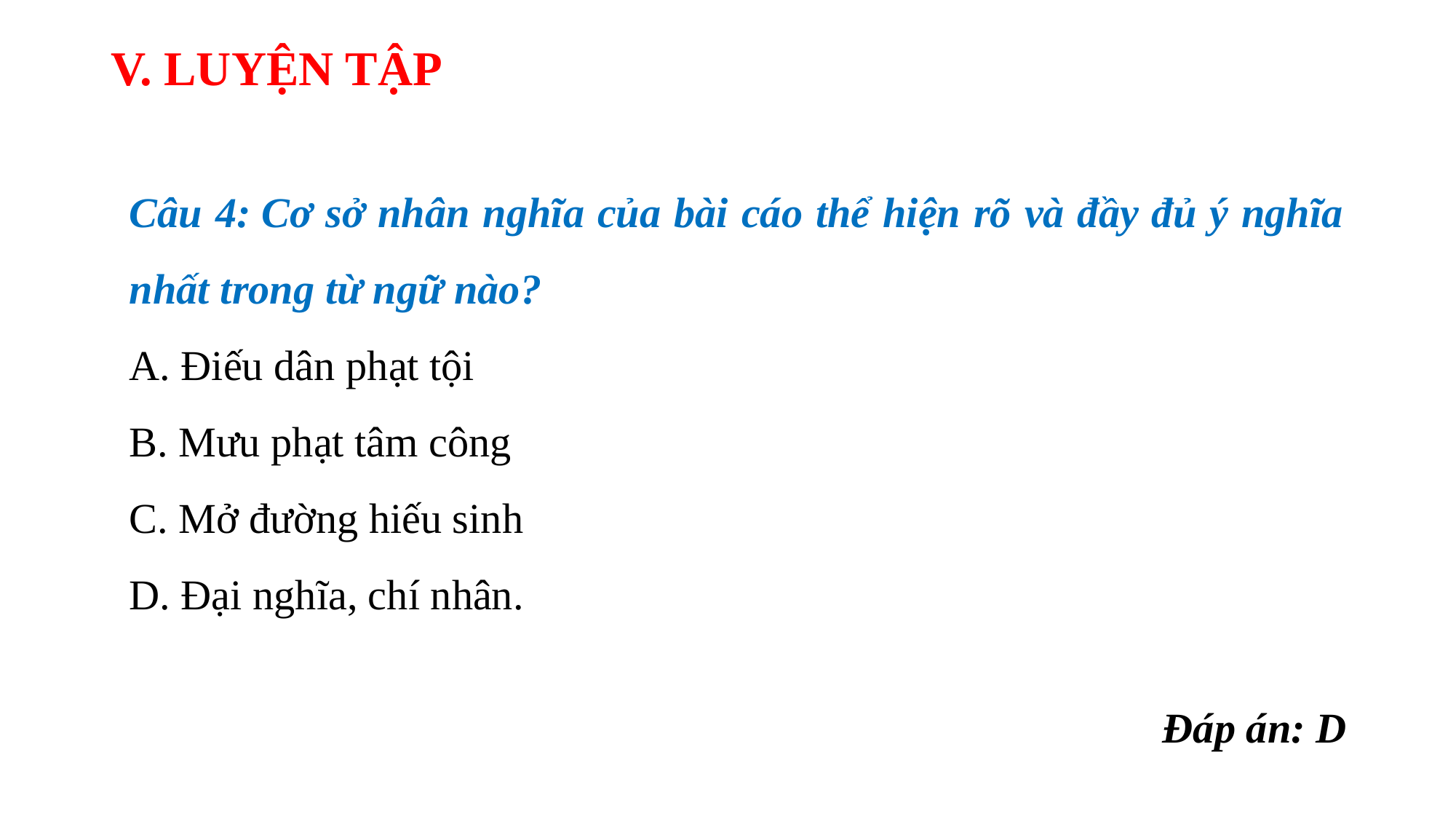

V. LUYỆN TẬP
Câu 4: Cơ sở nhân nghĩa của bài cáo thể hiện rõ và đầy đủ ý nghĩa nhất trong từ ngữ nào?
A. Điếu dân phạt tội
B. Mưu phạt tâm công
C. Mở đường hiếu sinh
D. Đại nghĩa, chí nhân.
Đáp án: D